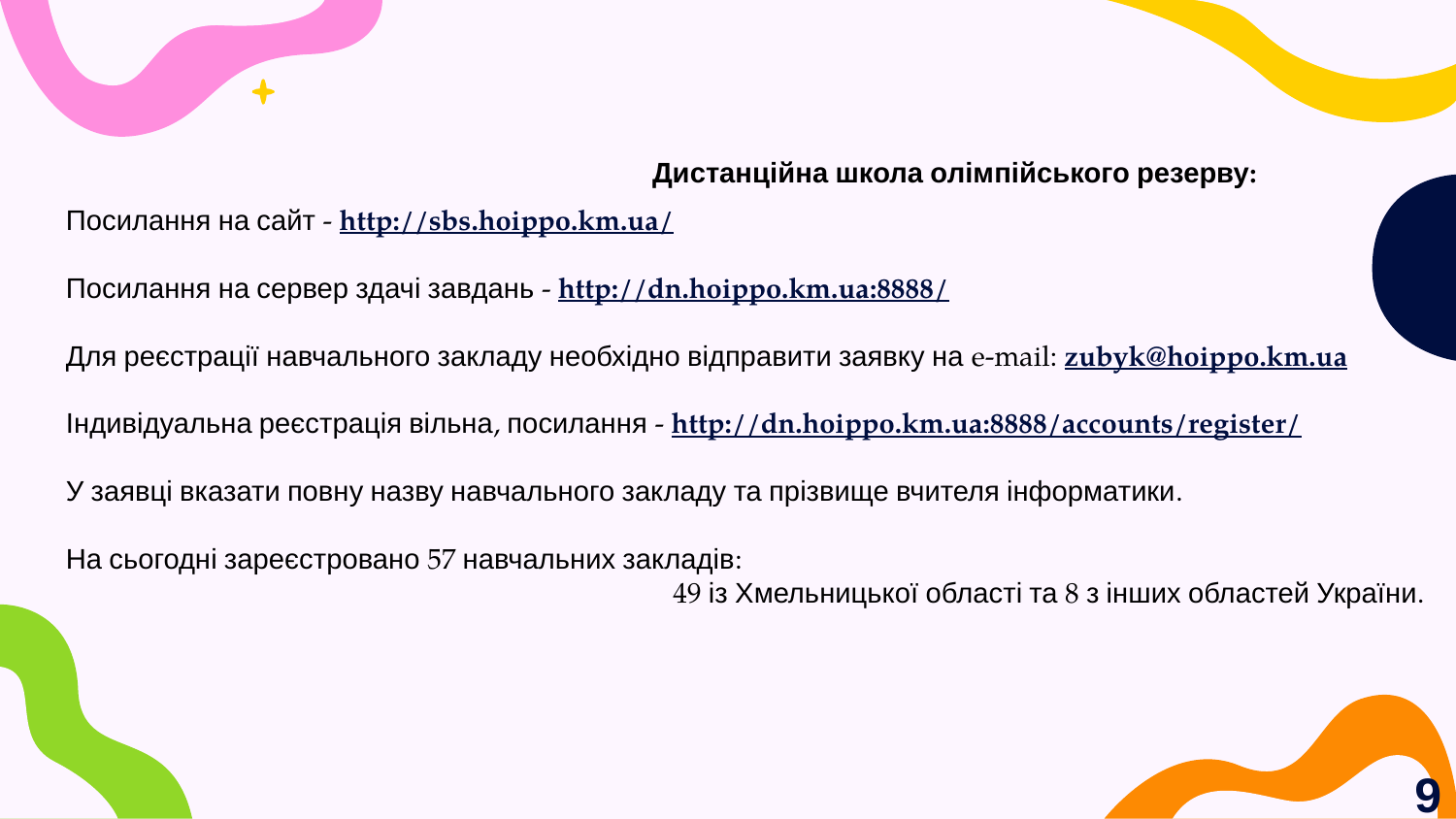

Дистанційна школа олімпійського резерву:
Посилання на сайт - http://sbs.hoippo.km.ua/

Посилання на сервер здачі завдань - http://dn.hoippo.km.ua:8888/

Для реєстрації навчального закладу необхідно відправити заявку на e-mail: zubyk@hoippo.km.ua

Індивідуальна реєстрація вільна, посилання - http://dn.hoippo.km.ua:8888/accounts/register/

У заявці вказати повну назву навчального закладу та прізвище вчителя інформатики.

На сьогодні зареєстровано 57 навчальних закладів:
49 із Хмельницької області та 8 з інших областей України.

9